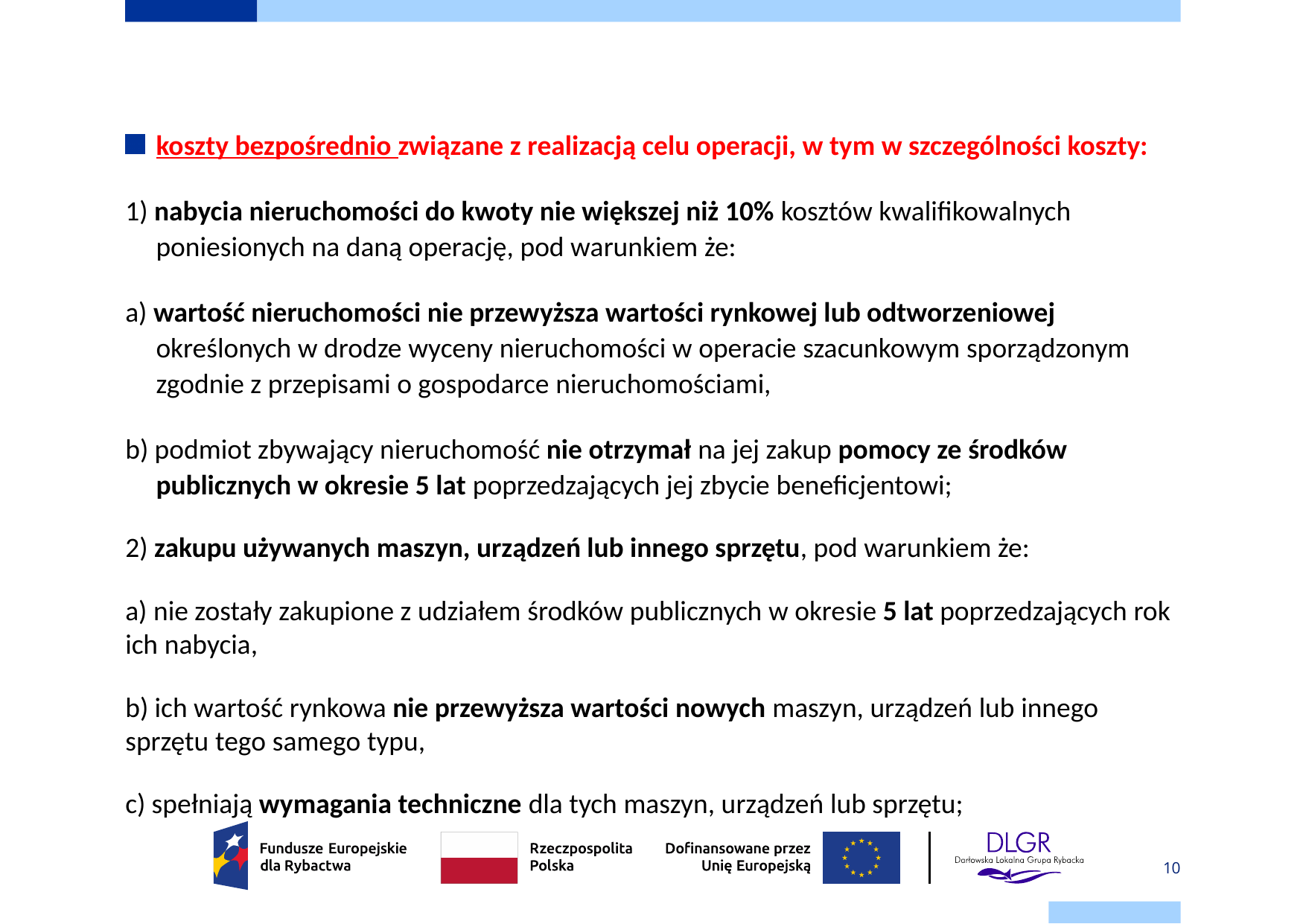

# Kwalifikowalność kosztów
koszty bezpośrednio związane z realizacją celu operacji, w tym w szczególności koszty:
1) nabycia nieruchomości do kwoty nie większej niż 10% kosztów kwalifikowalnych poniesionych na daną operację, pod warunkiem że:
a) wartość nieruchomości nie przewyższa wartości rynkowej lub odtworzeniowej określonych w drodze wyceny nieruchomości w operacie szacunkowym sporządzonym zgodnie z przepisami o gospodarce nieruchomościami,
b) podmiot zbywający nieruchomość nie otrzymał na jej zakup pomocy ze środków publicznych w okresie 5 lat poprzedzających jej zbycie beneficjentowi;
2) zakupu używanych maszyn, urządzeń lub innego sprzętu, pod warunkiem że:
a) nie zostały zakupione z udziałem środków publicznych w okresie 5 lat poprzedzających rok ich nabycia,
b) ich wartość rynkowa nie przewyższa wartości nowych maszyn, urządzeń lub innego sprzętu tego samego typu,
c) spełniają wymagania techniczne dla tych maszyn, urządzeń lub sprzętu;

10